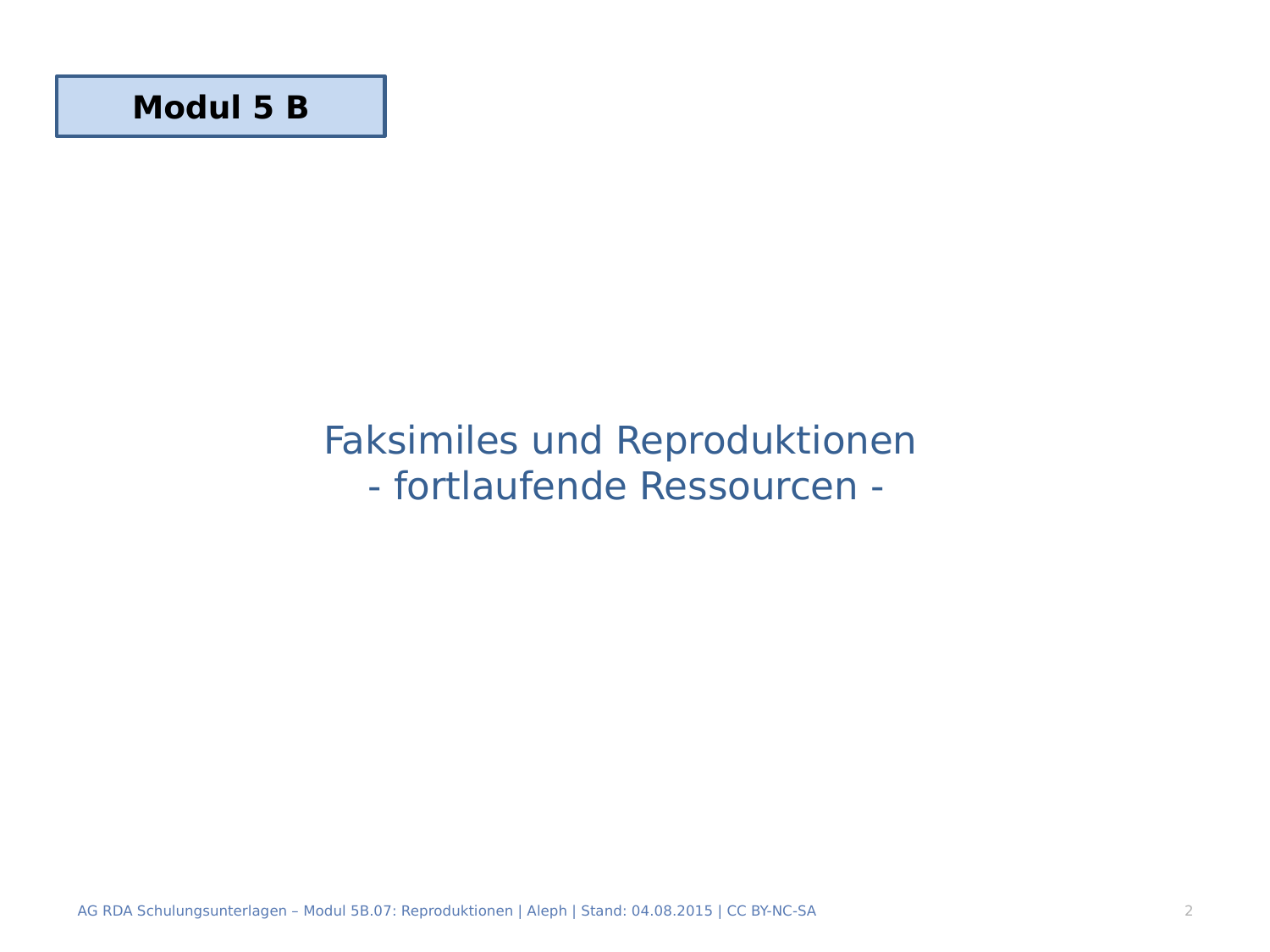

Modul 5 B
# Faksimiles und Reproduktionen - fortlaufende Ressourcen -
AG RDA Schulungsunterlagen – Modul 5B.07: Reproduktionen | Aleph | Stand: 04.08.2015 | CC BY-NC-SA
2